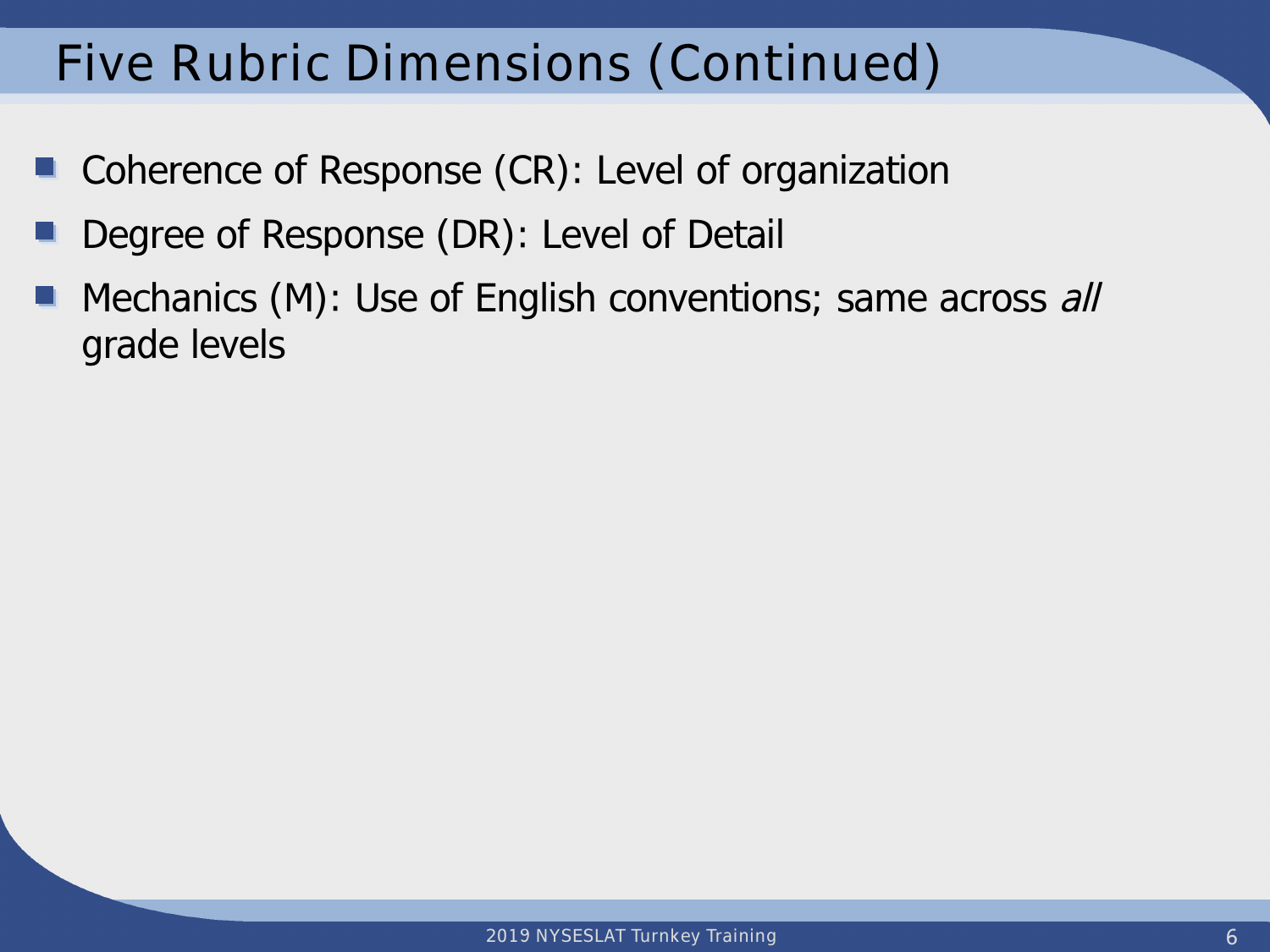

# Five Rubric Dimensions (Continued)
Coherence of Response (CR): Level of organization
Degree of Response (DR): Level of Detail
Mechanics (M): Use of English conventions; same across all
grade levels
6